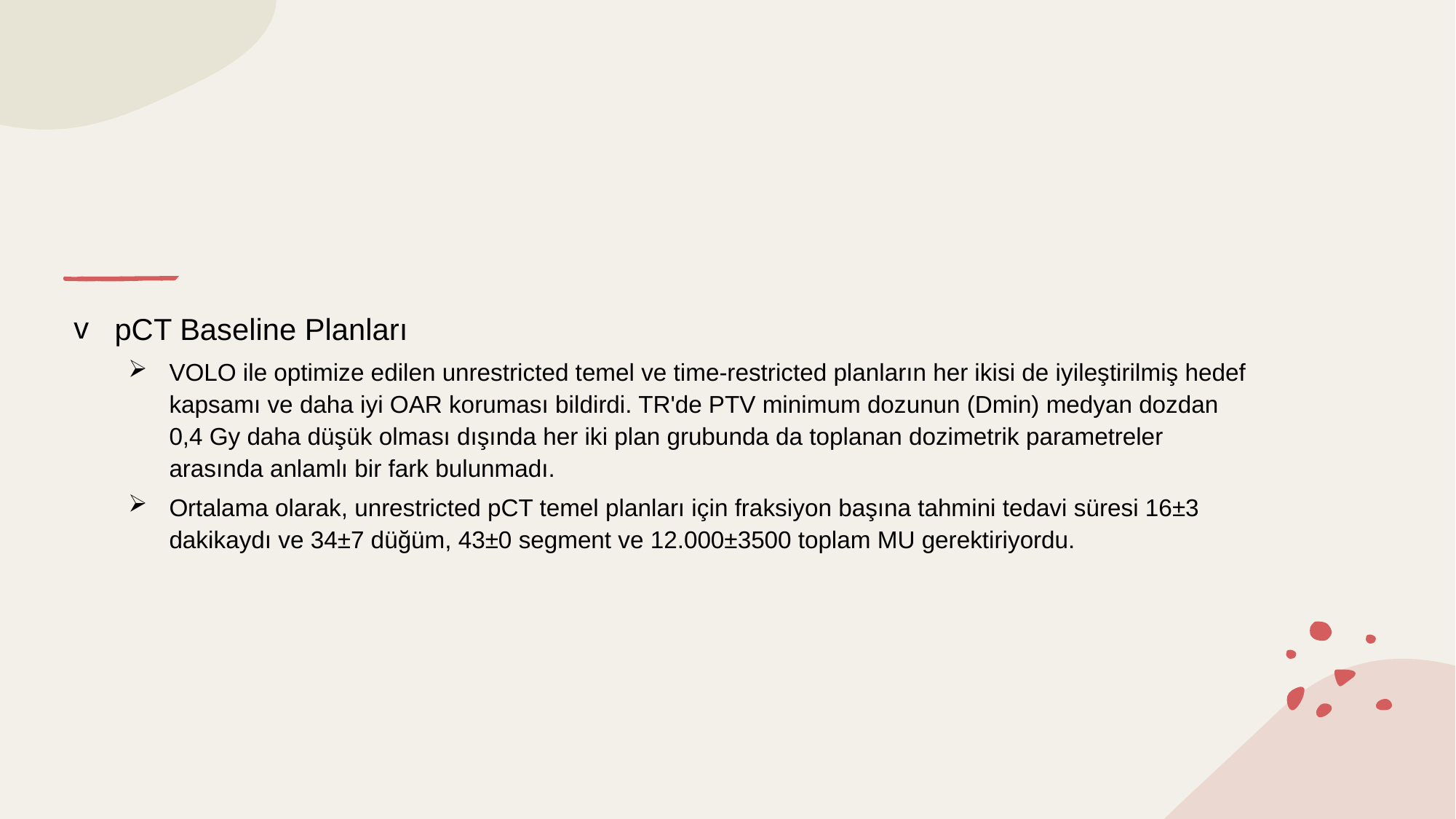

#
pCT Baseline Planları
VOLO ile optimize edilen unrestricted temel ve time-restricted planların her ikisi de iyileştirilmiş hedef kapsamı ve daha iyi OAR koruması bildirdi. TR'de PTV minimum dozunun (Dmin) medyan dozdan 0,4 Gy daha düşük olması dışında her iki plan grubunda da toplanan dozimetrik parametreler arasında anlamlı bir fark bulunmadı.
Ortalama olarak, unrestricted pCT temel planları için fraksiyon başına tahmini tedavi süresi 16±3 dakikaydı ve 34±7 düğüm, 43±0 segment ve 12.000±3500 toplam MU gerektiriyordu.